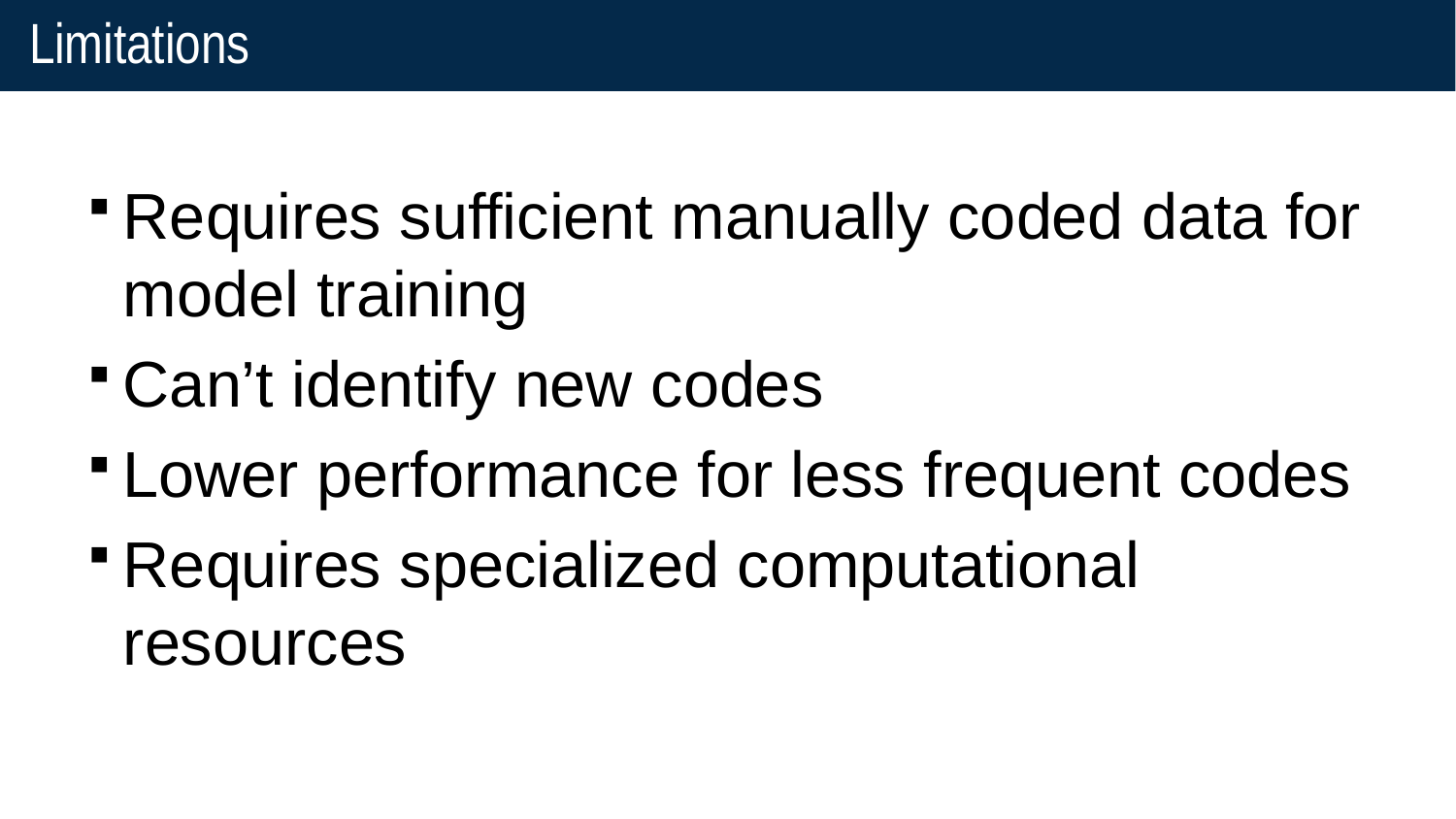

# Limitations
Requires sufficient manually coded data for model training
Can’t identify new codes
Lower performance for less frequent codes
Requires specialized computational resources